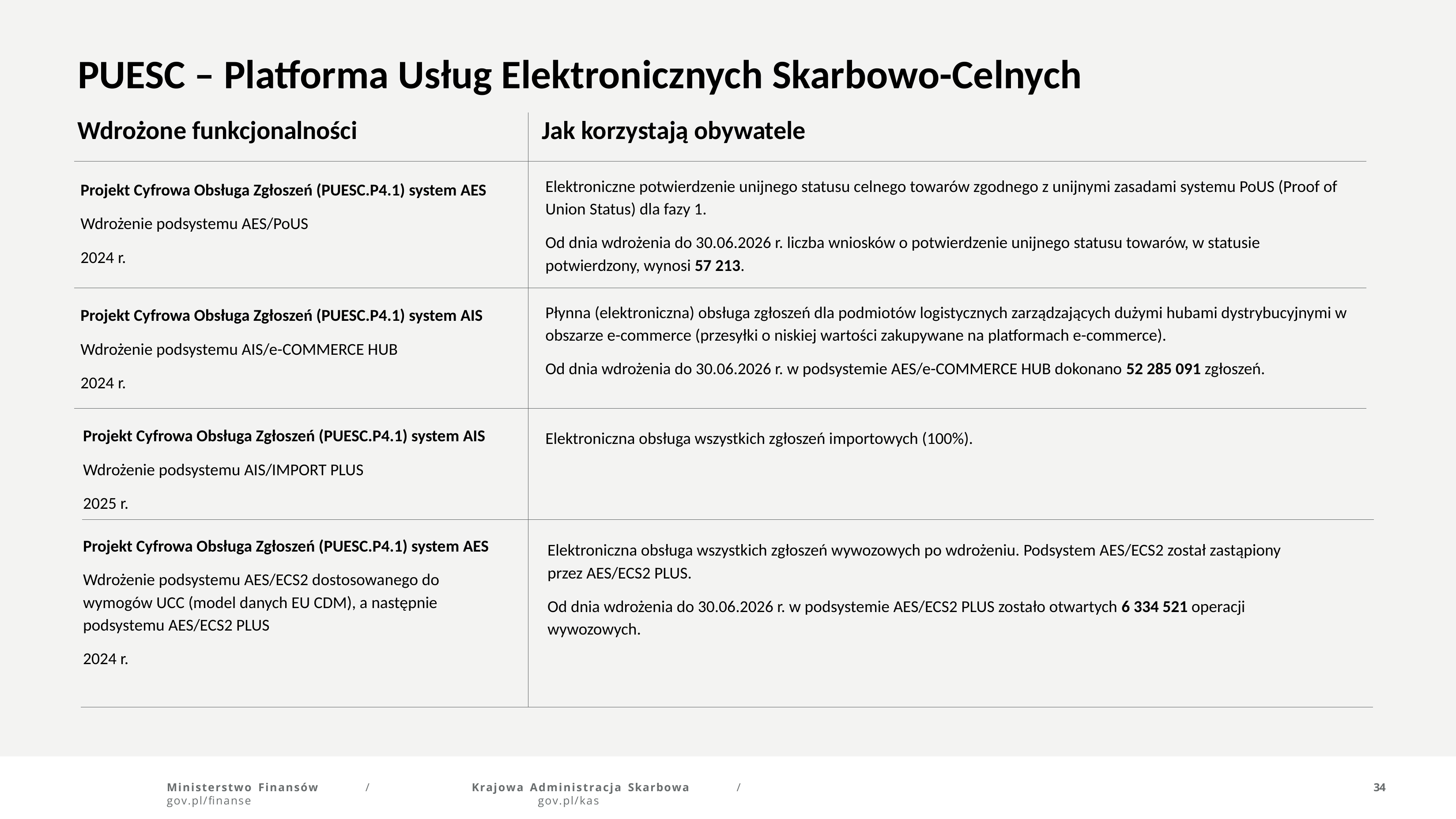

PUESC – Platforma Usług Elektronicznych Skarbowo-Celnych
Wdrożone funkcjonalności
Jak korzystają obywatele

Elektroniczne potwierdzenie unijnego statusu celnego towarów zgodnego z unijnymi zasadami systemu PoUS (Proof of Union Status) dla fazy 1.
Od dnia wdrożenia do 30.06.2026 r. liczba wniosków o potwierdzenie unijnego statusu towarów, w statusie potwierdzony, wynosi 57 213.
Projekt Cyfrowa Obsługa Zgłoszeń (PUESC.P4.1) system AES
Wdrożenie podsystemu AES/PoUS
2024 r.

Płynna (elektroniczna) obsługa zgłoszeń dla podmiotów logistycznych zarządzających dużymi hubami dystrybucyjnymi w obszarze e-commerce (przesyłki o niskiej wartości zakupywane na platformach e-commerce).
Od dnia wdrożenia do 30.06.2026 r. w podsystemie AES/e-COMMERCE HUB dokonano 52 285 091 zgłoszeń.
Projekt Cyfrowa Obsługa Zgłoszeń (PUESC.P4.1) system AIS
Wdrożenie podsystemu AIS/e-COMMERCE HUB
2024 r.

Projekt Cyfrowa Obsługa Zgłoszeń (PUESC.P4.1) system AIS
Wdrożenie podsystemu AIS/IMPORT PLUS
2025 r.
Elektroniczna obsługa wszystkich zgłoszeń importowych (100%).

Projekt Cyfrowa Obsługa Zgłoszeń (PUESC.P4.1) system AES
Wdrożenie podsystemu AES/ECS2 dostosowanego do wymogów UCC (model danych EU CDM), a następnie podsystemu AES/ECS2 PLUS
2024 r.
Elektroniczna obsługa wszystkich zgłoszeń wywozowych po wdrożeniu. Podsystem AES/ECS2 został zastąpiony przez AES/ECS2 PLUS.
Od dnia wdrożenia do 30.06.2026 r. w podsystemie AES/ECS2 PLUS zostało otwartych 6 334 521 operacji wywozowych.

Ministerstwo Finansów	/	gov.pl/finanse
Krajowa Administracja Skarbowa	/	gov.pl/kas
34